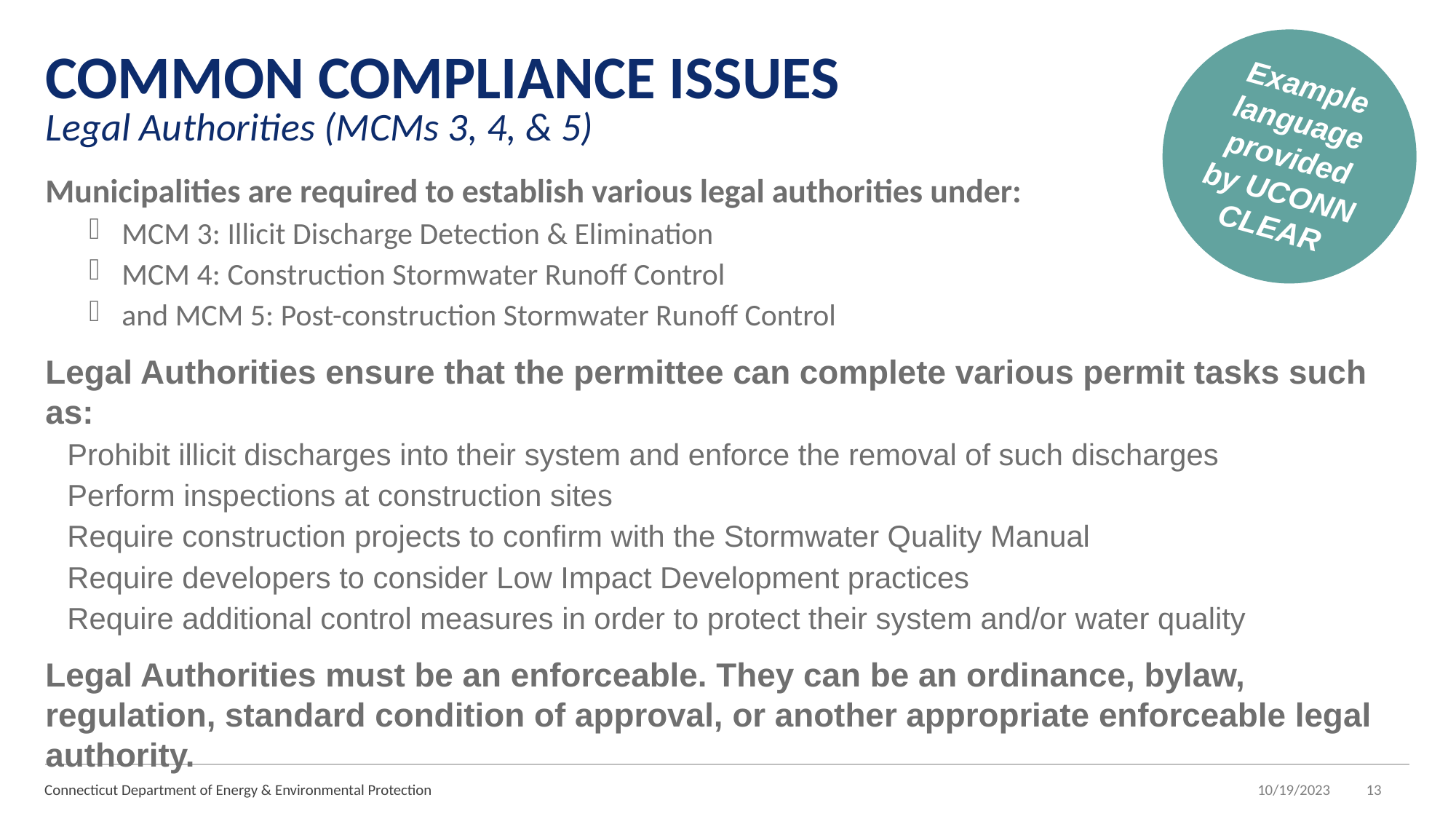

Example language provided by UCONN CLEAR
# COMMON COMPLIANCE ISSUES Legal Authorities (MCMs 3, 4, & 5)
Municipalities are required to establish various legal authorities under:
MCM 3: Illicit Discharge Detection & Elimination
MCM 4: Construction Stormwater Runoff Control
and MCM 5: Post-construction Stormwater Runoff Control
Legal Authorities ensure that the permittee can complete various permit tasks such as:
Prohibit illicit discharges into their system and enforce the removal of such discharges
Perform inspections at construction sites
Require construction projects to confirm with the Stormwater Quality Manual
Require developers to consider Low Impact Development practices
Require additional control measures in order to protect their system and/or water quality
Legal Authorities must be an enforceable. They can be an ordinance, bylaw, regulation, standard condition of approval, or another appropriate enforceable legal authority.

Connecticut Department of Energy & Environmental Protection
10/19/2023
13